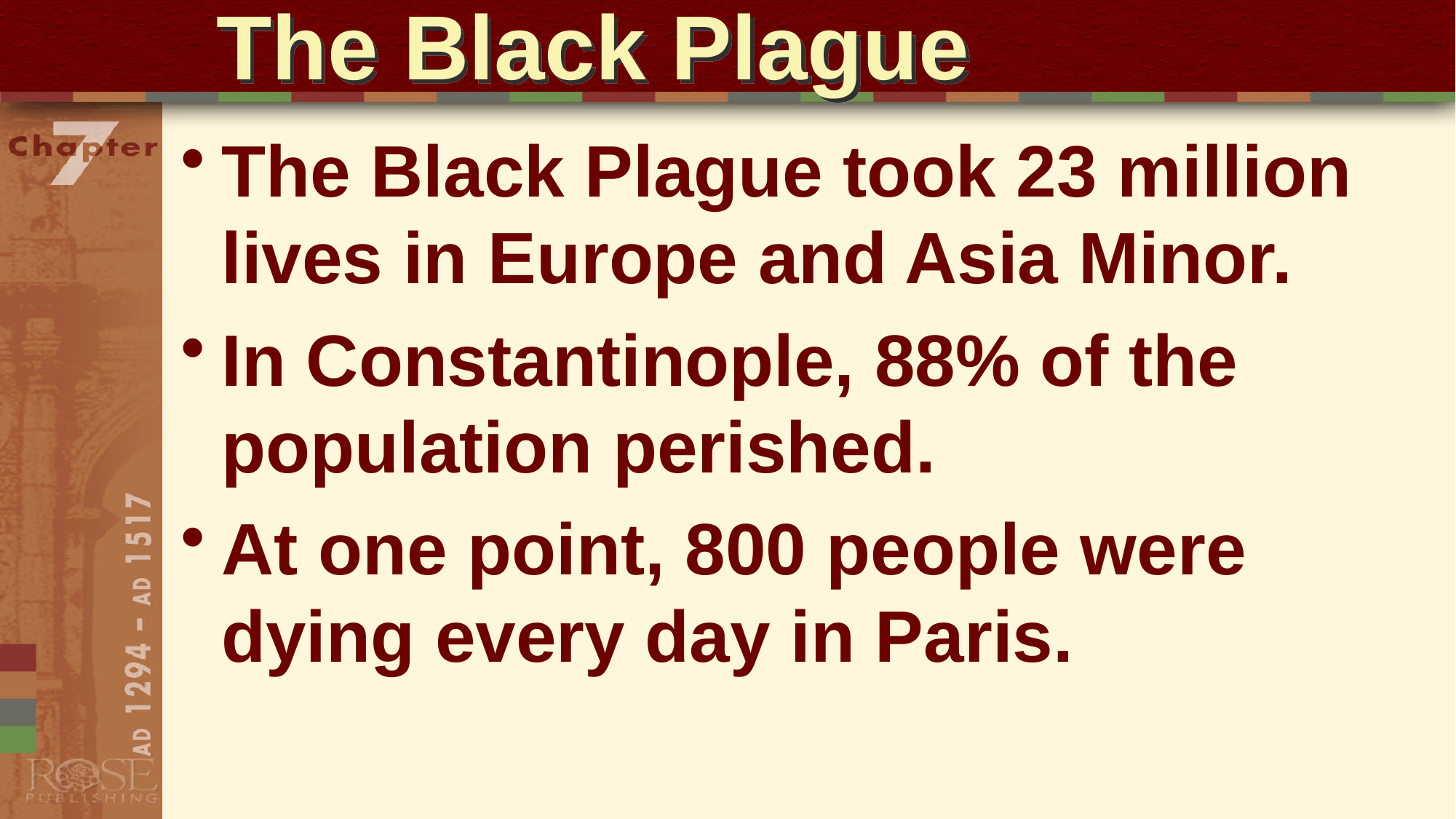

# The Black Plague
The Black Plague took 23 million lives in Europe and Asia Minor.
In Constantinople, 88% of the population perished.
At one point, 800 people were dying every day in Paris.